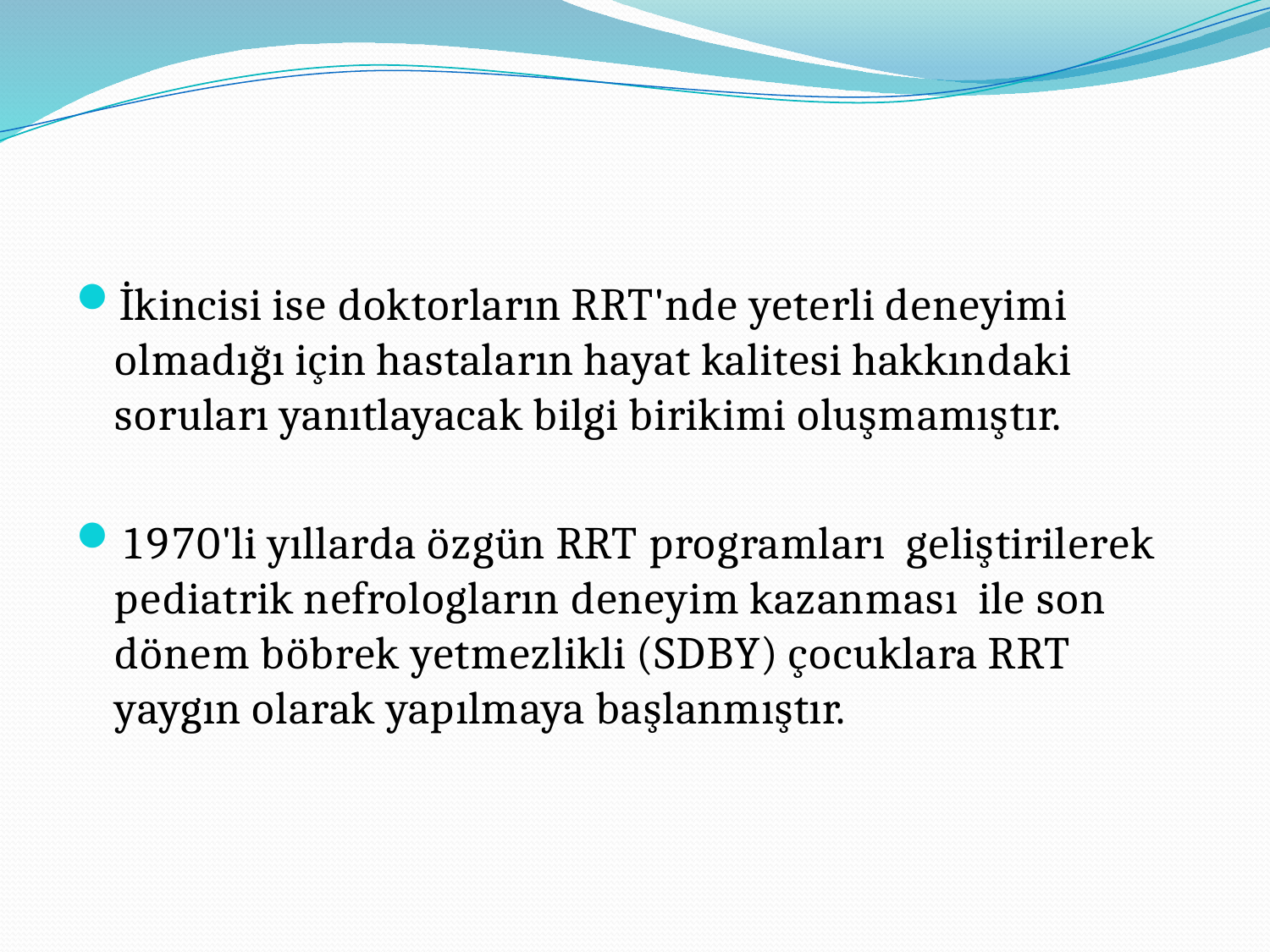

İkincisi ise doktorların RRT'nde yeterli deneyimi olmadığı için hastaların hayat kalitesi hakkındaki soruları yanıtlayacak bilgi birikimi oluşmamıştır.

1970'li yıllarda özgün RRT programları  geliştirilerek pediatrik nefrologların deneyim kazanması  ile son dönem böbrek yetmezlikli (SDBY) çocuklara RRT yaygın olarak yapılmaya başlanmıştır.